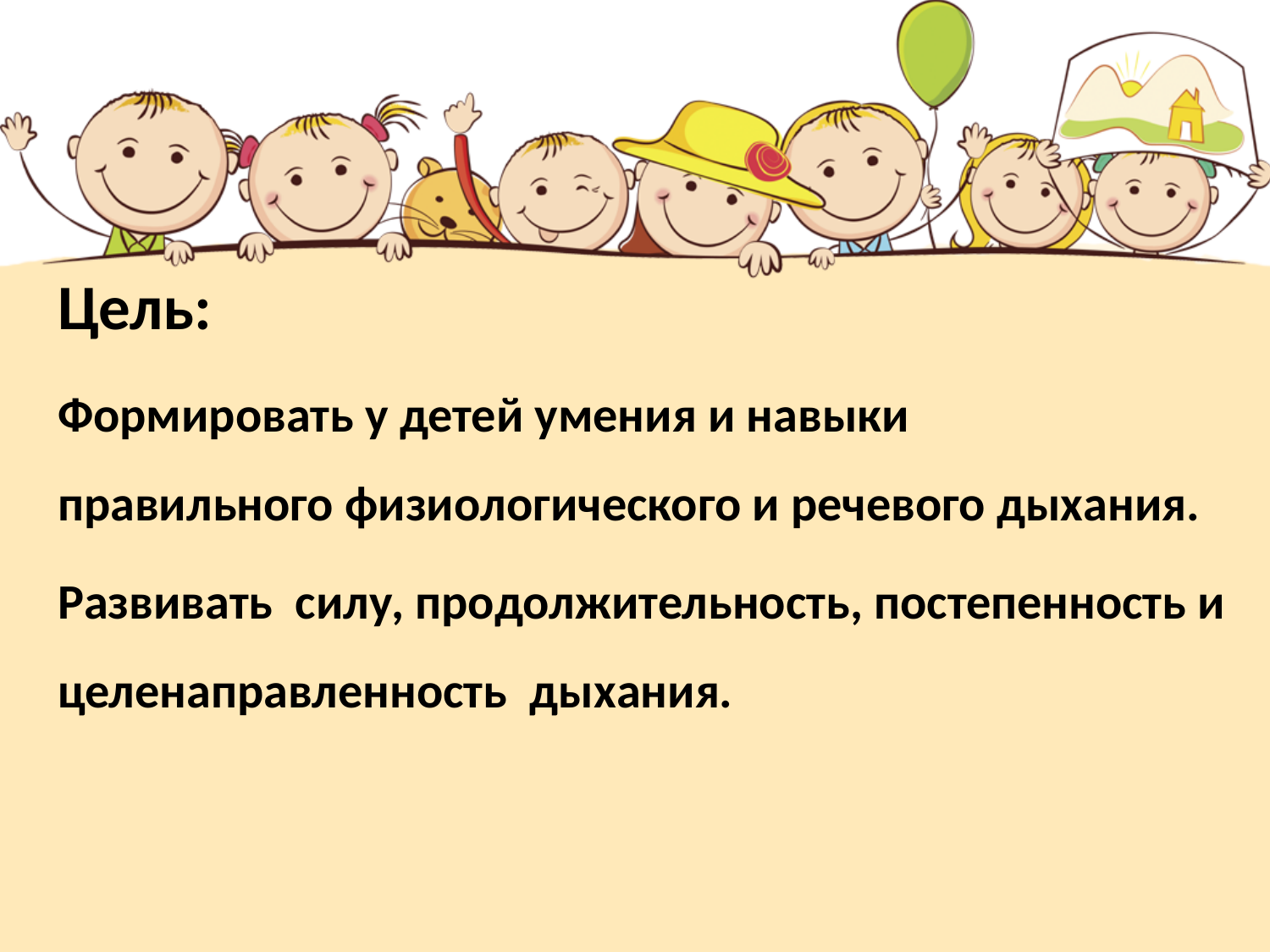

Цель:
Формировать у детей умения и навыки         правильного физиологического и речевого дыхания.
Развивать  силу, продолжительность, постепенность и целенаправленность  дыхания.